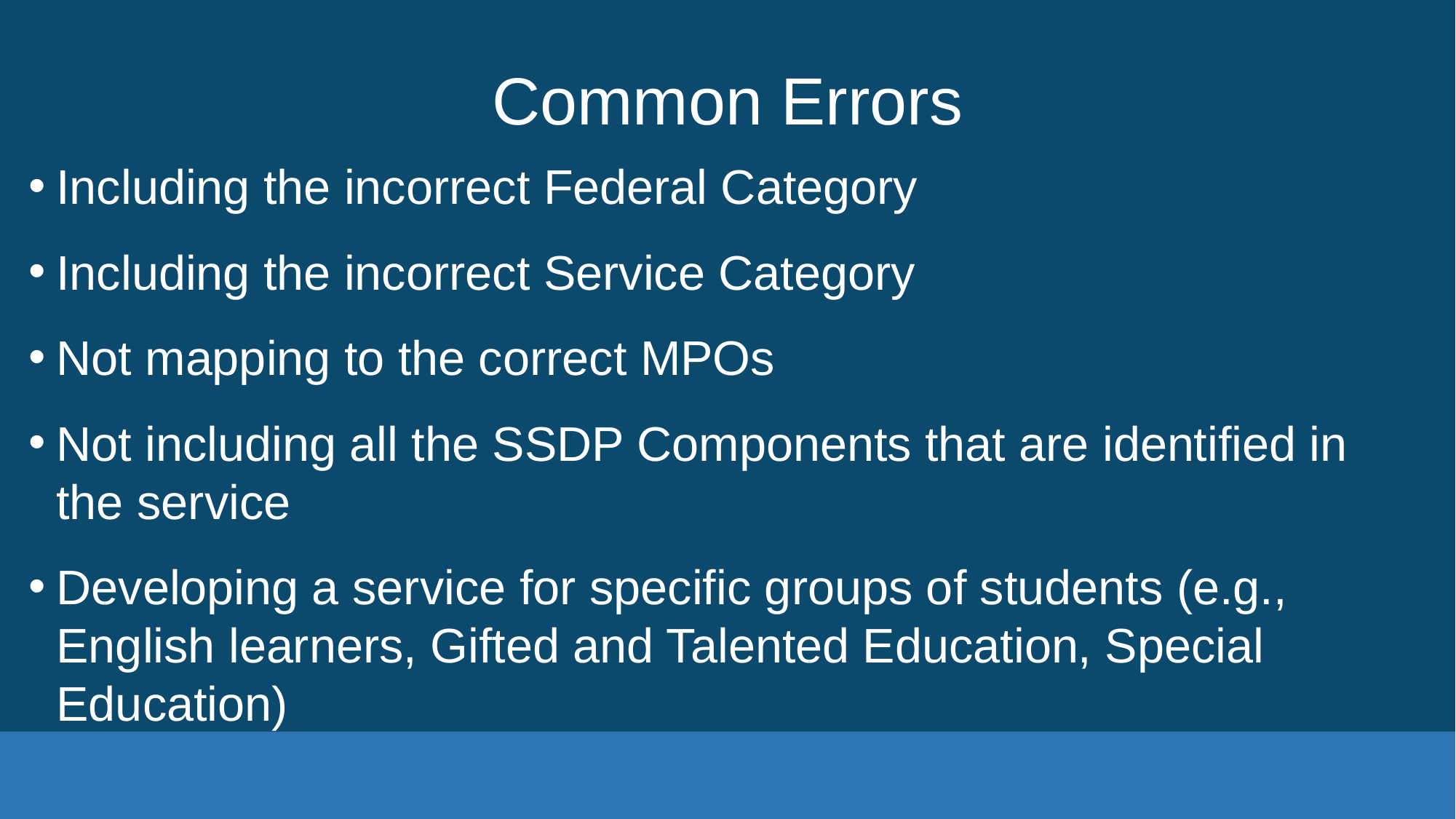

# Common Errors
Including the incorrect Federal Category
Including the incorrect Service Category
Not mapping to the correct MPOs
Not including all the SSDP Components that are identified in the service
Developing a service for specific groups of students (e.g., English learners, Gifted and Talented Education, Special Education)